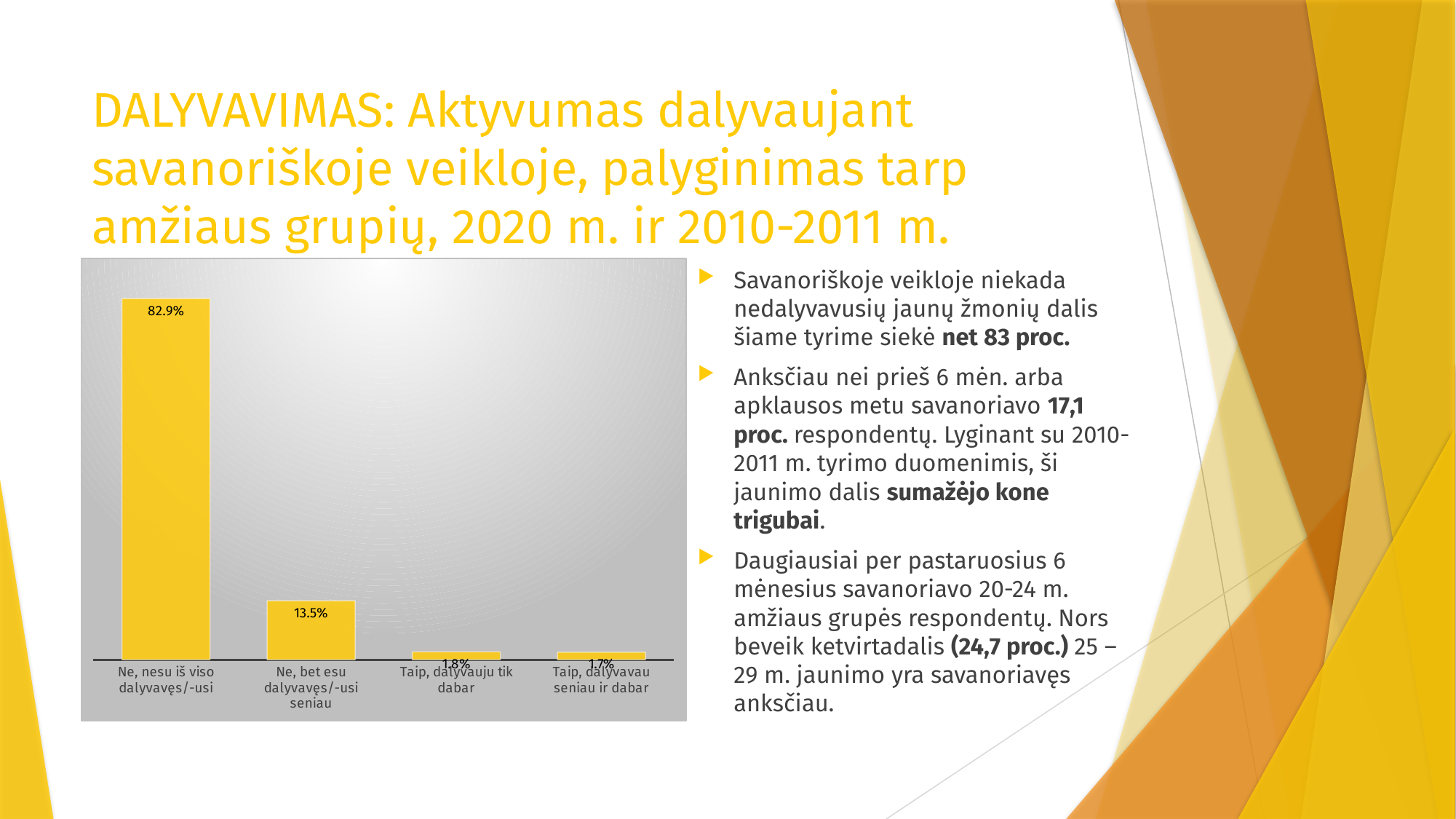

# DALYVAVIMAS: Aktyvumas dalyvaujant savanoriškoje veikloje, palyginimas tarp amžiaus grupių, 2020 m. ir 2010-2011 m.

### Chart

| Category | % |
|---|---|
| Ne, nesu iš viso dalyvavęs/-usi | 82.92525773195877 |
| Ne, bet esu dalyvavęs/-usi seniau | 13.530927835051546 |
| Taip, dalyvauju tik dabar | 1.8041237113402062 |
| Taip, dalyvavau seniau ir dabar | 1.7396907216494846 |
Savanoriškoje veikloje niekada nedalyvavusių jaunų žmonių dalis šiame tyrime siekė net 83 proc.
Anksčiau nei prieš 6 mėn. arba apklausos metu savanoriavo 17,1 proc. respondentų. Lyginant su 2010-2011 m. tyrimo duomenimis, ši jaunimo dalis sumažėjo kone trigubai.
Daugiausiai per pastaruosius 6 mėnesius savanoriavo 20-24 m. amžiaus grupės respondentų. Nors beveik ketvirtadalis (24,7 proc.) 25 – 29 m. jaunimo yra savanoriavęs anksčiau.